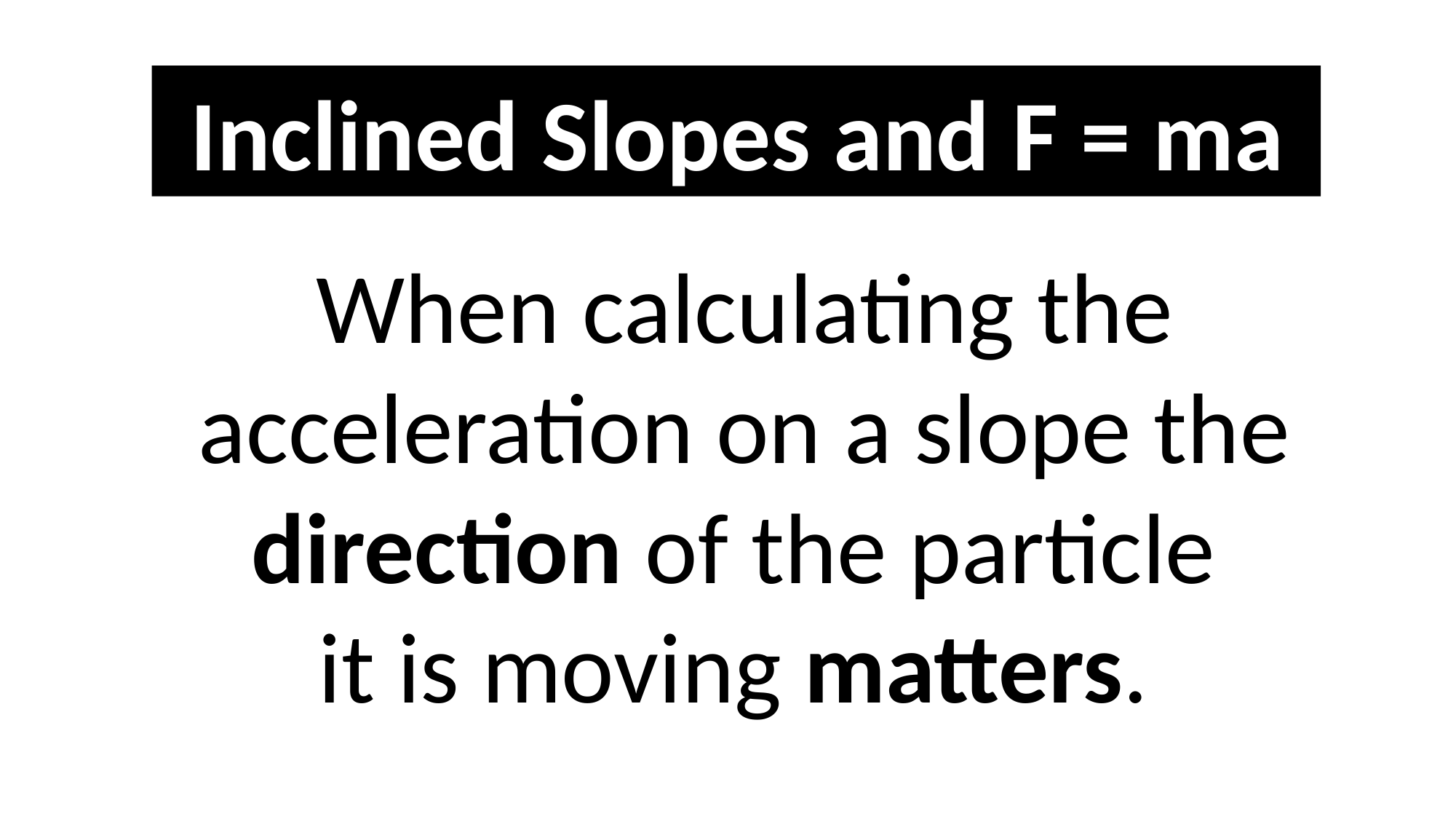

Inclined Slopes and F = ma
When calculating the acceleration on a slope the direction of the particle
it is moving matters.